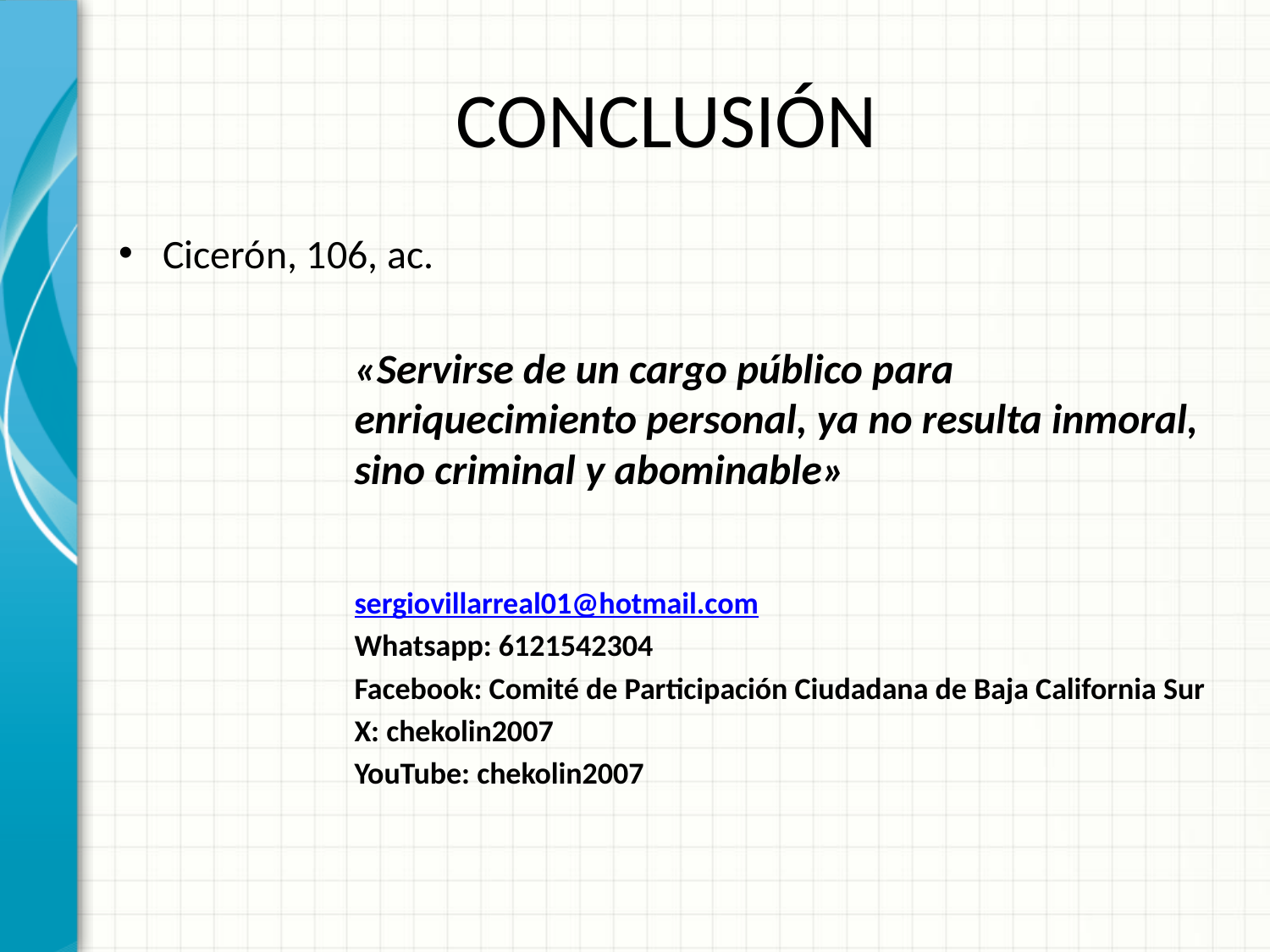

# CONCLUSIÓN
Cicerón, 106, ac.

«Servirse de un cargo público para enriquecimiento personal, ya no resulta inmoral, sino criminal y abominable»

sergiovillarreal01@hotmail.com
Whatsapp: 6121542304
Facebook: Comité de Participación Ciudadana de Baja California Sur
X: chekolin2007
YouTube: chekolin2007